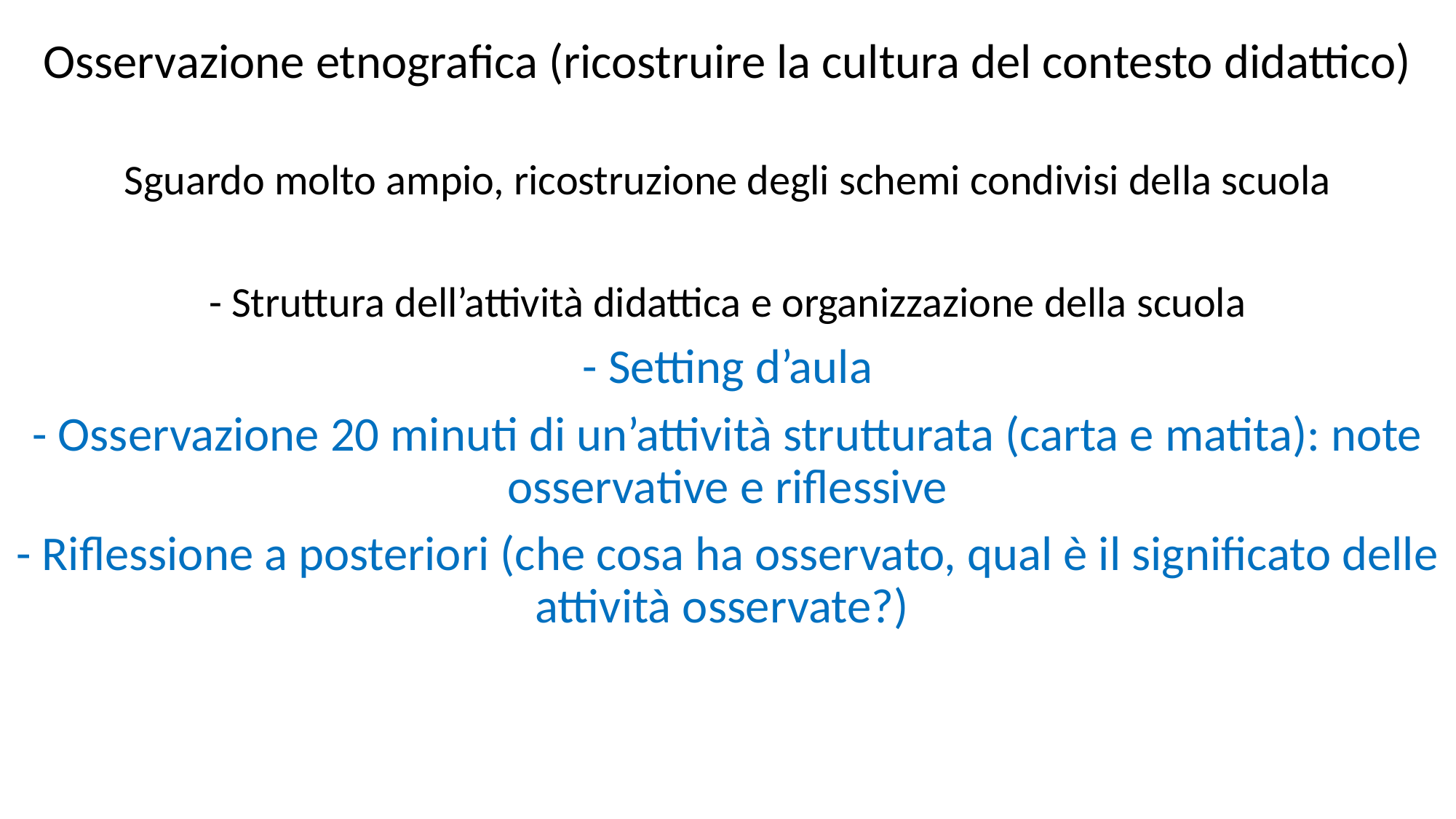

# Osservazione etnografica (ricostruire la cultura del contesto didattico)

Sguardo molto ampio, ricostruzione degli schemi condivisi della scuola

- Struttura dell’attività didattica e organizzazione della scuola
- Setting d’aula
- Osservazione 20 minuti di un’attività strutturata (carta e matita): note osservative e riflessive
- Riflessione a posteriori (che cosa ha osservato, qual è il significato delle attività osservate?)